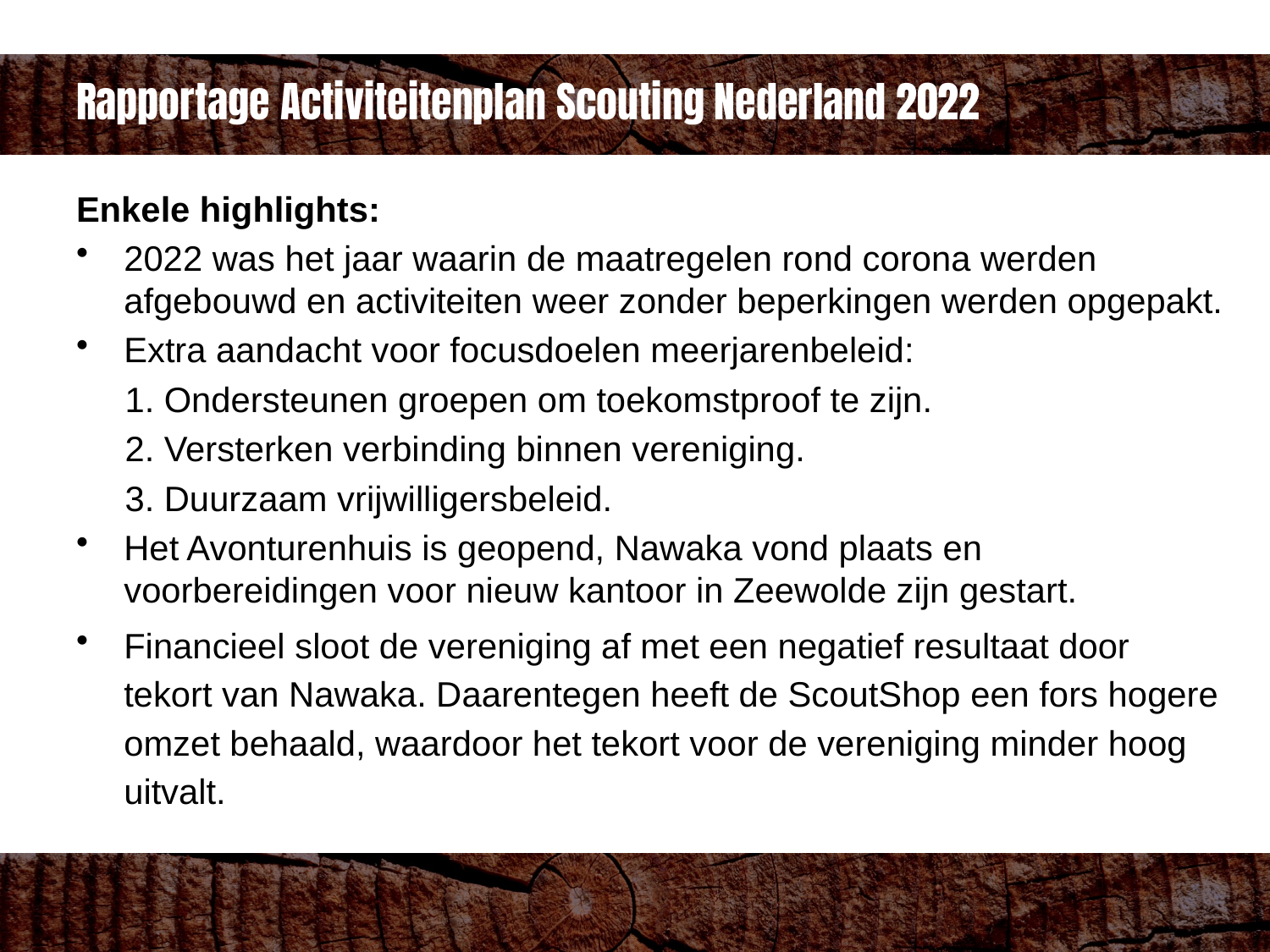

# Rapportage Activiteitenplan Scouting Nederland 2022
Enkele highlights:
2022 was het jaar waarin de maatregelen rond corona werden afgebouwd en activiteiten weer zonder beperkingen werden opgepakt.
Extra aandacht voor focusdoelen meerjarenbeleid:
     1. Ondersteunen groepen om toekomstproof te zijn.
     2. Versterken verbinding binnen vereniging.
     3. Duurzaam vrijwilligersbeleid.
Het Avonturenhuis is geopend, Nawaka vond plaats en voorbereidingen voor nieuw kantoor in Zeewolde zijn gestart.
Financieel sloot de vereniging af met een negatief resultaat door tekort van Nawaka. Daarentegen heeft de ScoutShop een fors hogere omzet behaald, waardoor het tekort voor de vereniging minder hoog uitvalt.